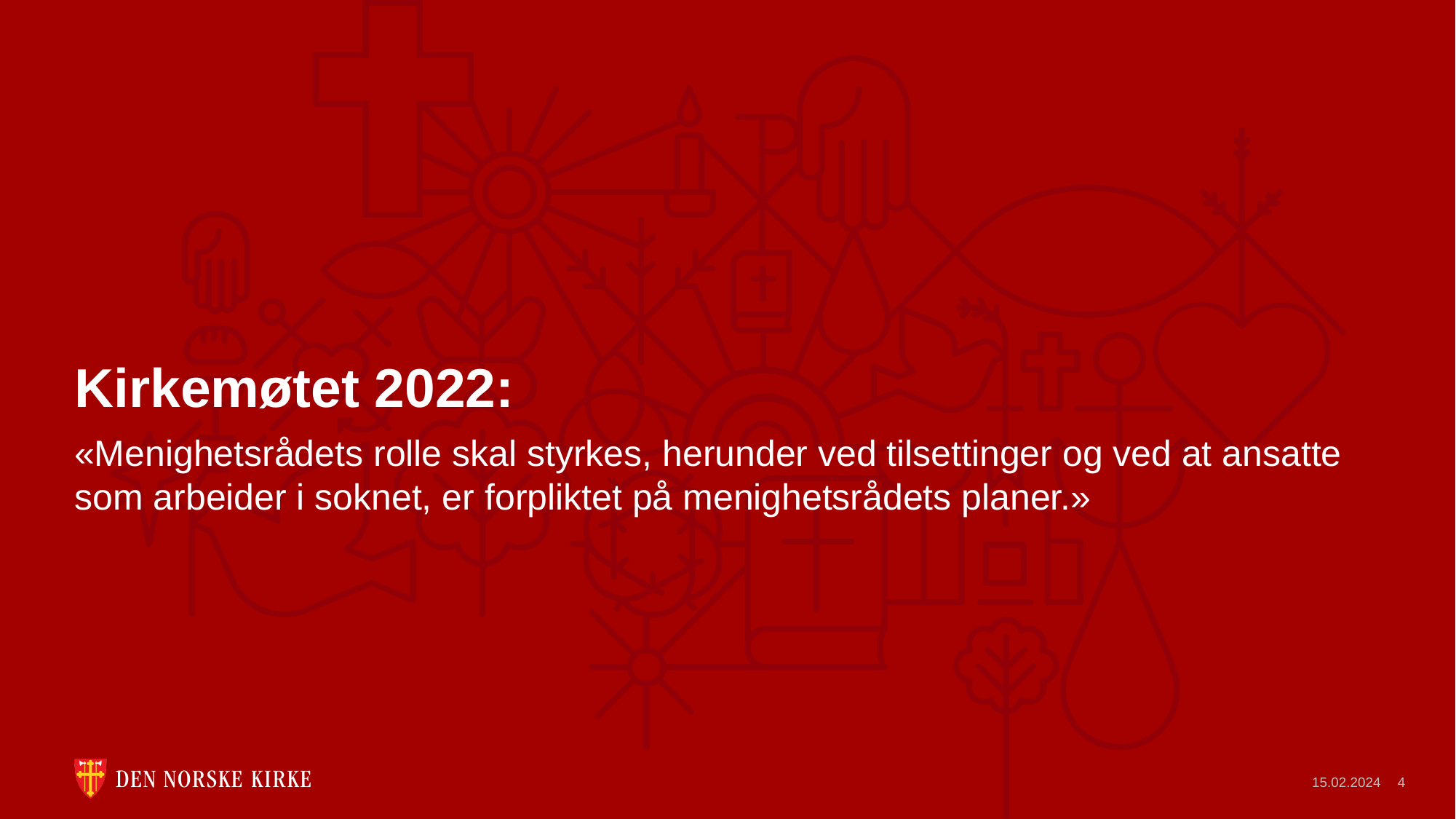

# Kirkemøtet 2022:
«Menighetsrådets rolle skal styrkes, herunder ved tilsettinger og ved at ansatte som arbeider i soknet, er forpliktet på menighetsrådets planer.»
15.02.2024
4